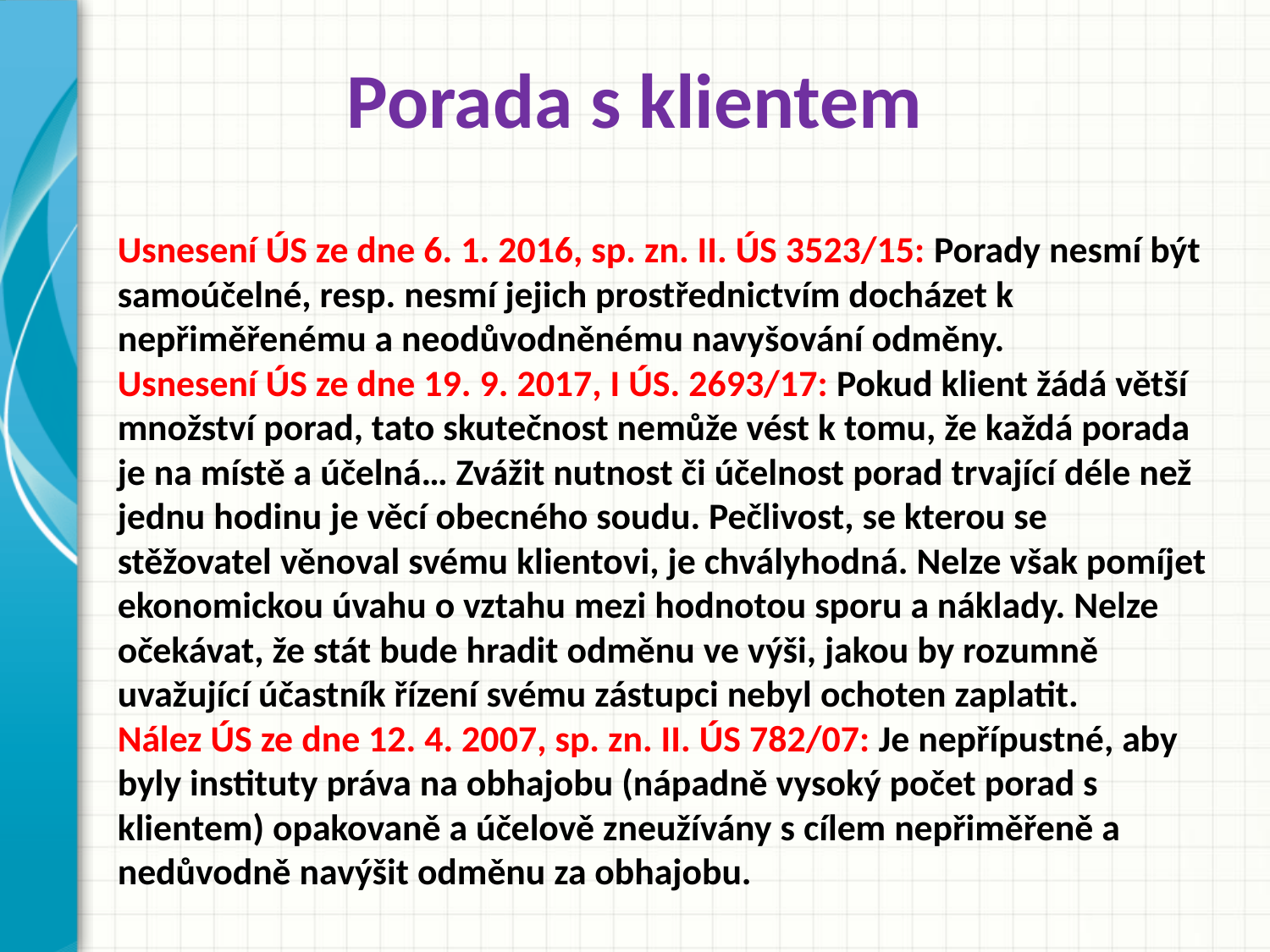

# Porada s klientem
Usnesení ÚS ze dne 6. 1. 2016, sp. zn. II. ÚS 3523/15: Porady nesmí být samoúčelné, resp. nesmí jejich prostřednictvím docházet k nepřiměřenému a neodůvodněnému navyšování odměny.
Usnesení ÚS ze dne 19. 9. 2017, I ÚS. 2693/17: Pokud klient žádá větší množství porad, tato skutečnost nemůže vést k tomu, že každá porada je na místě a účelná… Zvážit nutnost či účelnost porad trvající déle než jednu hodinu je věcí obecného soudu. Pečlivost, se kterou se stěžovatel věnoval svému klientovi, je chvályhodná. Nelze však pomíjet ekonomickou úvahu o vztahu mezi hodnotou sporu a náklady. Nelze očekávat, že stát bude hradit odměnu ve výši, jakou by rozumně uvažující účastník řízení svému zástupci nebyl ochoten zaplatit.
Nález ÚS ze dne 12. 4. 2007, sp. zn. II. ÚS 782/07: Je nepřípustné, aby byly instituty práva na obhajobu (nápadně vysoký počet porad s klientem) opakovaně a účelově zneužívány s cílem nepřiměřeně a nedůvodně navýšit odměnu za obhajobu.